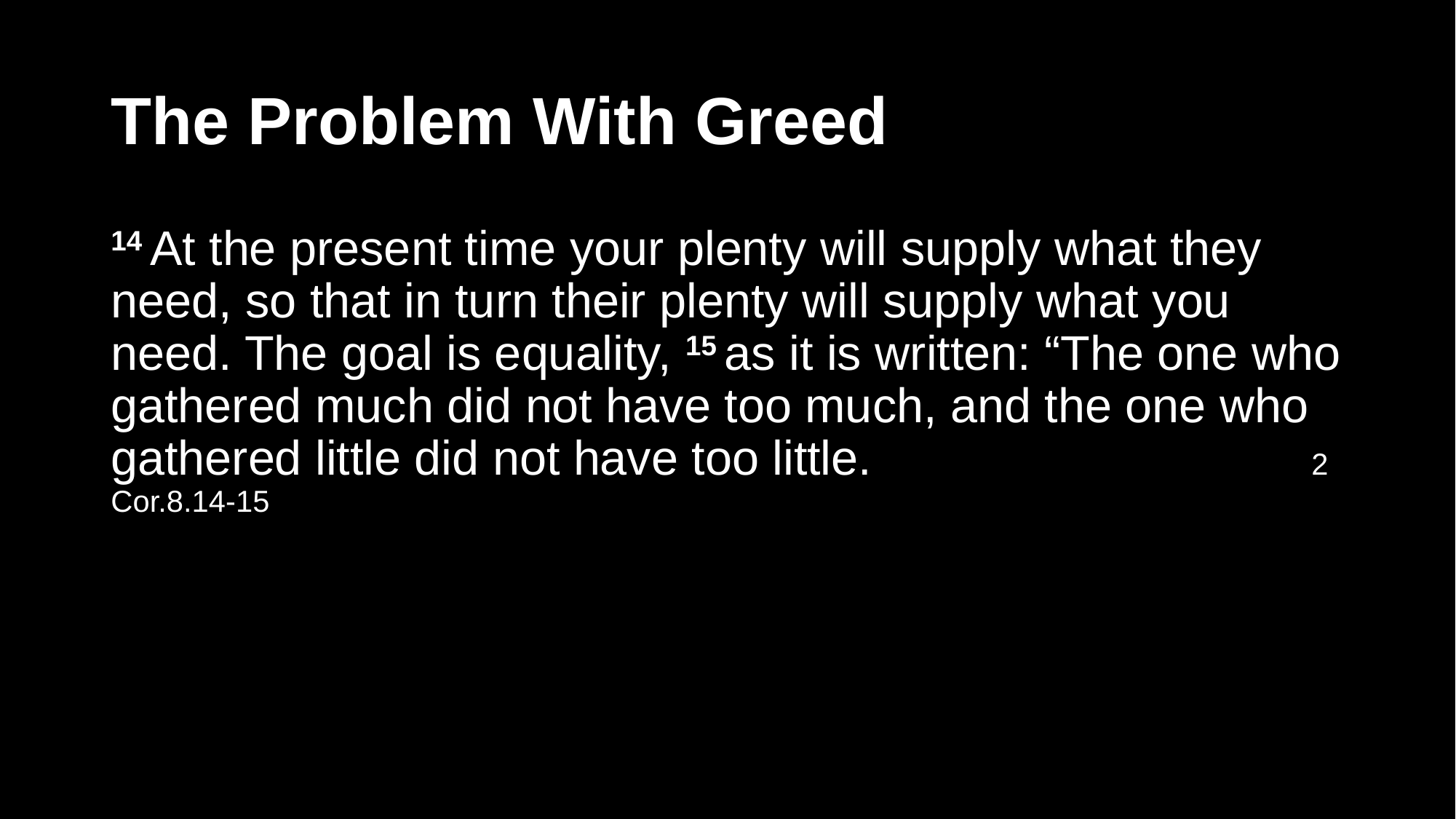

# The Problem With Greed
14 At the present time your plenty will supply what they need, so that in turn their plenty will supply what you need. The goal is equality, 15 as it is written: “The one who gathered much did not have too much, and the one who gathered little did not have too little.					2 Cor.8.14-15